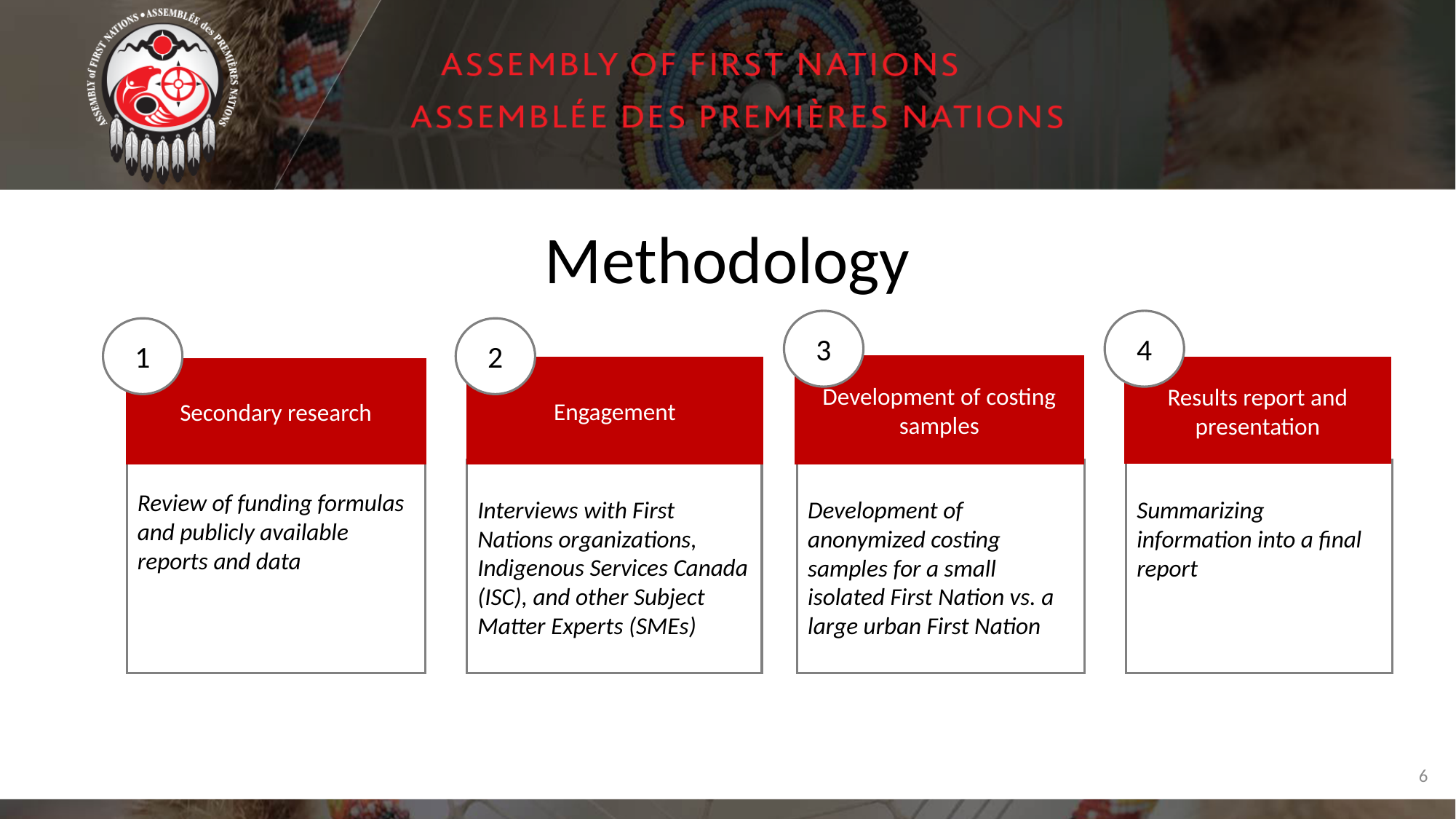

# Methodology
3
4
1
2
Development of costing samples
Engagement
Results report and presentation
Secondary research

Review of funding formulas and publicly available reports and data

Interviews with First Nations organizations, Indigenous Services Canada (ISC), and other Subject Matter Experts (SMEs)

Development of anonymized costing samples for a small isolated First Nation vs. a large urban First Nation

Summarizing information into a final report

6